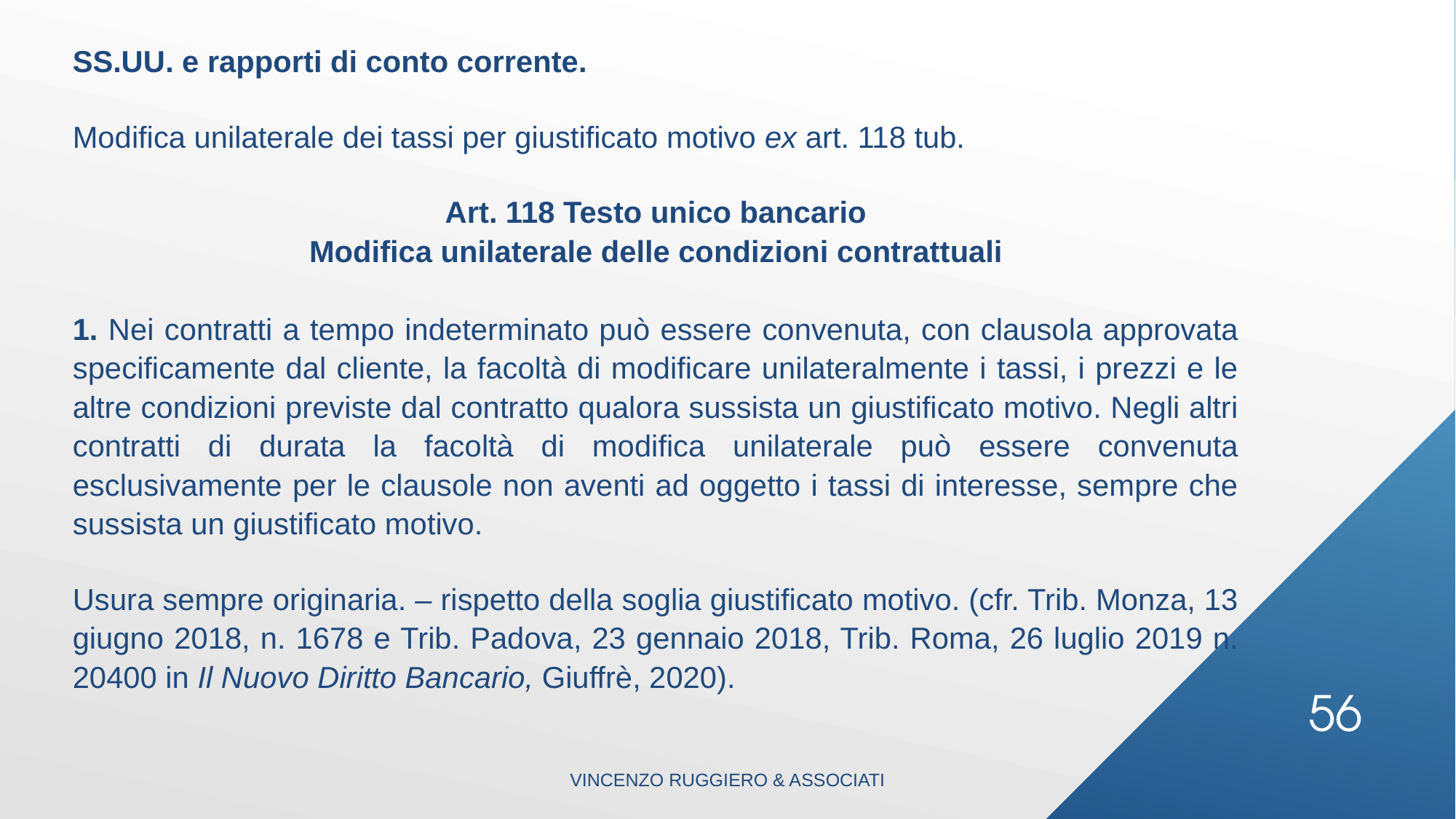

SS.UU. e rapporti di conto corrente.
Modifica unilaterale dei tassi per giustificato motivo ex art. 118 tub.
Art. 118 Testo unico bancario
Modifica unilaterale delle condizioni contrattuali

1. Nei contratti a tempo indeterminato può essere convenuta, con clausola approvata specificamente dal cliente, la facoltà di modificare unilateralmente i tassi, i prezzi e le altre condizioni previste dal contratto qualora sussista un giustificato motivo. Negli altri contratti di durata la facoltà di modifica unilaterale può essere convenuta esclusivamente per le clausole non aventi ad oggetto i tassi di interesse, sempre che sussista un giustificato motivo.
Usura sempre originaria. – rispetto della soglia giustificato motivo. (cfr. Trib. Monza, 13 giugno 2018, n. 1678 e Trib. Padova, 23 gennaio 2018, Trib. Roma, 26 luglio 2019 n. 20400 in Il Nuovo Diritto Bancario, Giuffrè, 2020).

56
VINCENZO RUGGIERO & ASSOCIATI